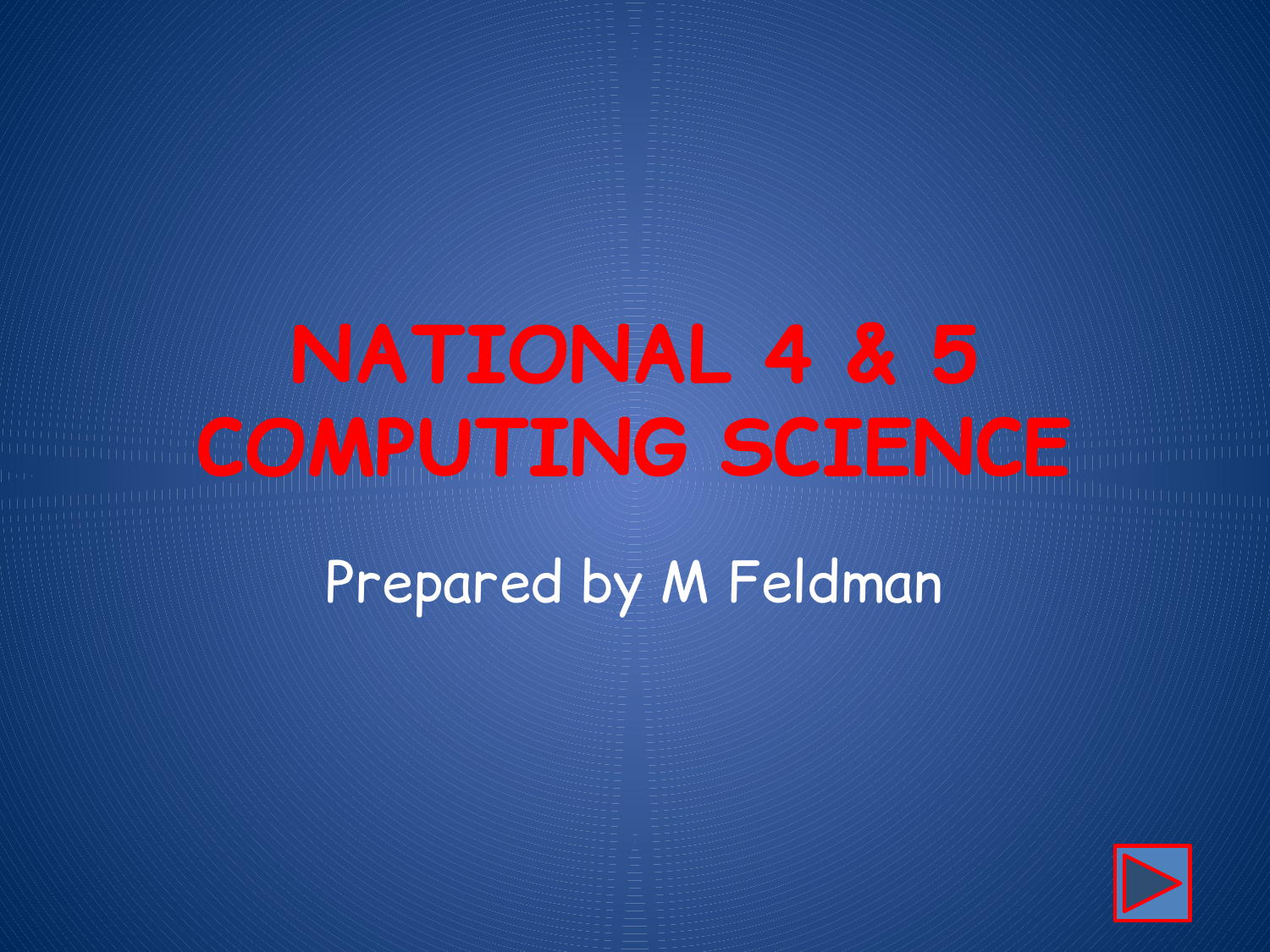

# NATIONAL 4 & 5 COMPUTING SCIENCE
Prepared by M Feldman